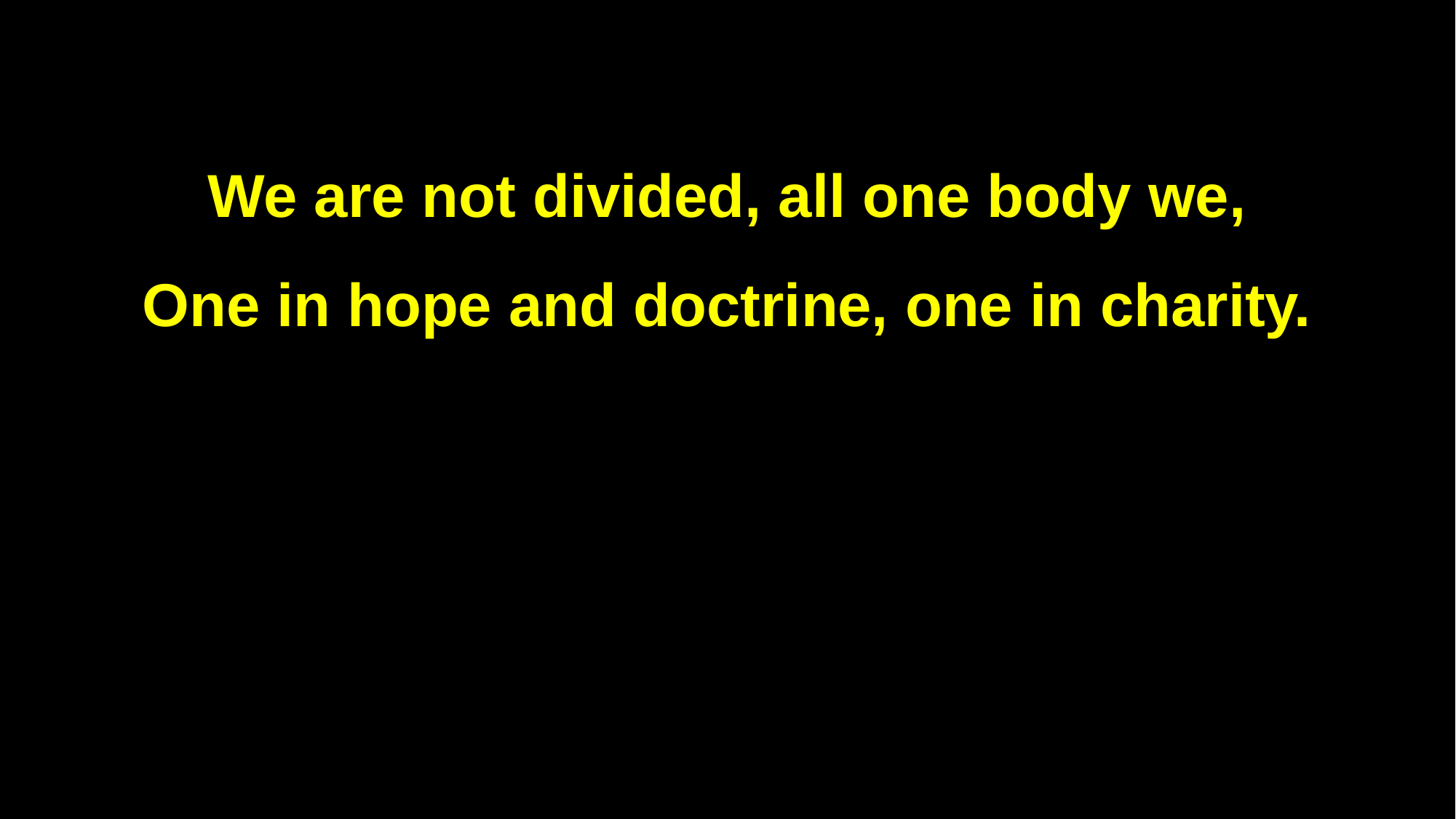

We are not divided, all one body we,
One in hope and doctrine, one in charity.